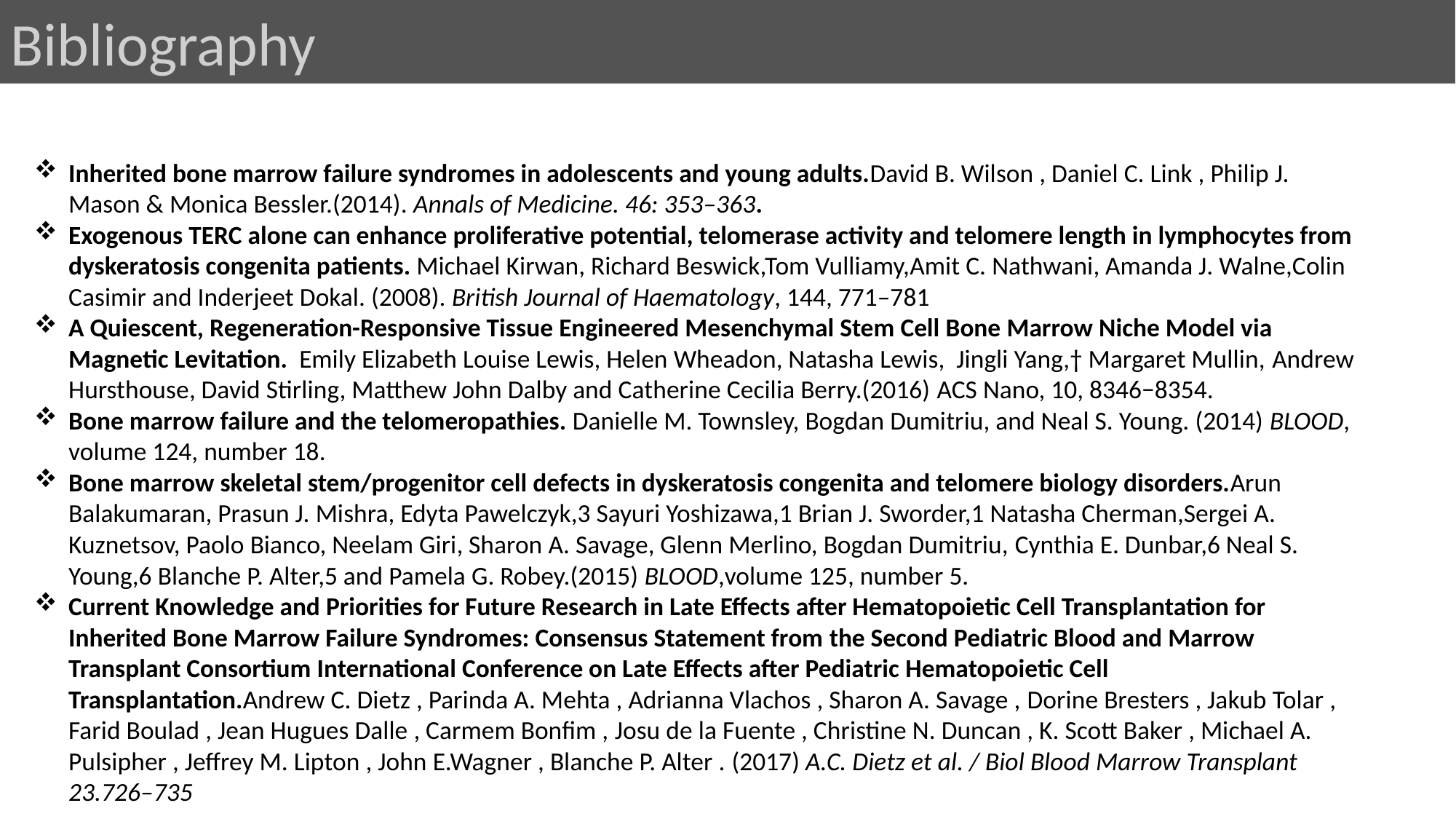

Bibliography

Inherited bone marrow failure syndromes in adolescents and young adults.David B. Wilson , Daniel C. Link , Philip J. Mason & Monica Bessler.(2014). Annals of Medicine. 46: 353–363.
Exogenous TERC alone can enhance proliferative potential, telomerase activity and telomere length in lymphocytes from dyskeratosis congenita patients. Michael Kirwan, Richard Beswick,Tom Vulliamy,Amit C. Nathwani, Amanda J. Walne,Colin Casimir and Inderjeet Dokal. (2008). British Journal of Haematology, 144, 771–781
A Quiescent, Regeneration-Responsive Tissue Engineered Mesenchymal Stem Cell Bone Marrow Niche Model via Magnetic Levitation.  Emily Elizabeth Louise Lewis, Helen Wheadon, Natasha Lewis,  Jingli Yang,† Margaret Mullin, Andrew Hursthouse, David Stirling, Matthew John Dalby and Catherine Cecilia Berry.(2016) ACS Nano, 10, 8346−8354.
Bone marrow failure and the telomeropathies. Danielle M. Townsley, Bogdan Dumitriu, and Neal S. Young. (2014) BLOOD, volume 124, number 18.
Bone marrow skeletal stem/progenitor cell defects in dyskeratosis congenita and telomere biology disorders.Arun Balakumaran, Prasun J. Mishra, Edyta Pawelczyk,3 Sayuri Yoshizawa,1 Brian J. Sworder,1 Natasha Cherman,Sergei A. Kuznetsov, Paolo Bianco, Neelam Giri, Sharon A. Savage, Glenn Merlino, Bogdan Dumitriu, Cynthia E. Dunbar,6 Neal S. Young,6 Blanche P. Alter,5 and Pamela G. Robey.(2015) BLOOD,volume 125, number 5.
Current Knowledge and Priorities for Future Research in Late Effects after Hematopoietic Cell Transplantation for Inherited Bone Marrow Failure Syndromes: Consensus Statement from the Second Pediatric Blood and Marrow Transplant Consortium International Conference on Late Effects after Pediatric Hematopoietic Cell Transplantation.Andrew C. Dietz , Parinda A. Mehta , Adrianna Vlachos , Sharon A. Savage , Dorine Bresters , Jakub Tolar , Farid Boulad , Jean Hugues Dalle , Carmem Bonfim , Josu de la Fuente , Christine N. Duncan , K. Scott Baker , Michael A. Pulsipher , Jeffrey M. Lipton , John E.Wagner , Blanche P. Alter . (2017) A.C. Dietz et al. / Biol Blood Marrow Transplant 23.726–735